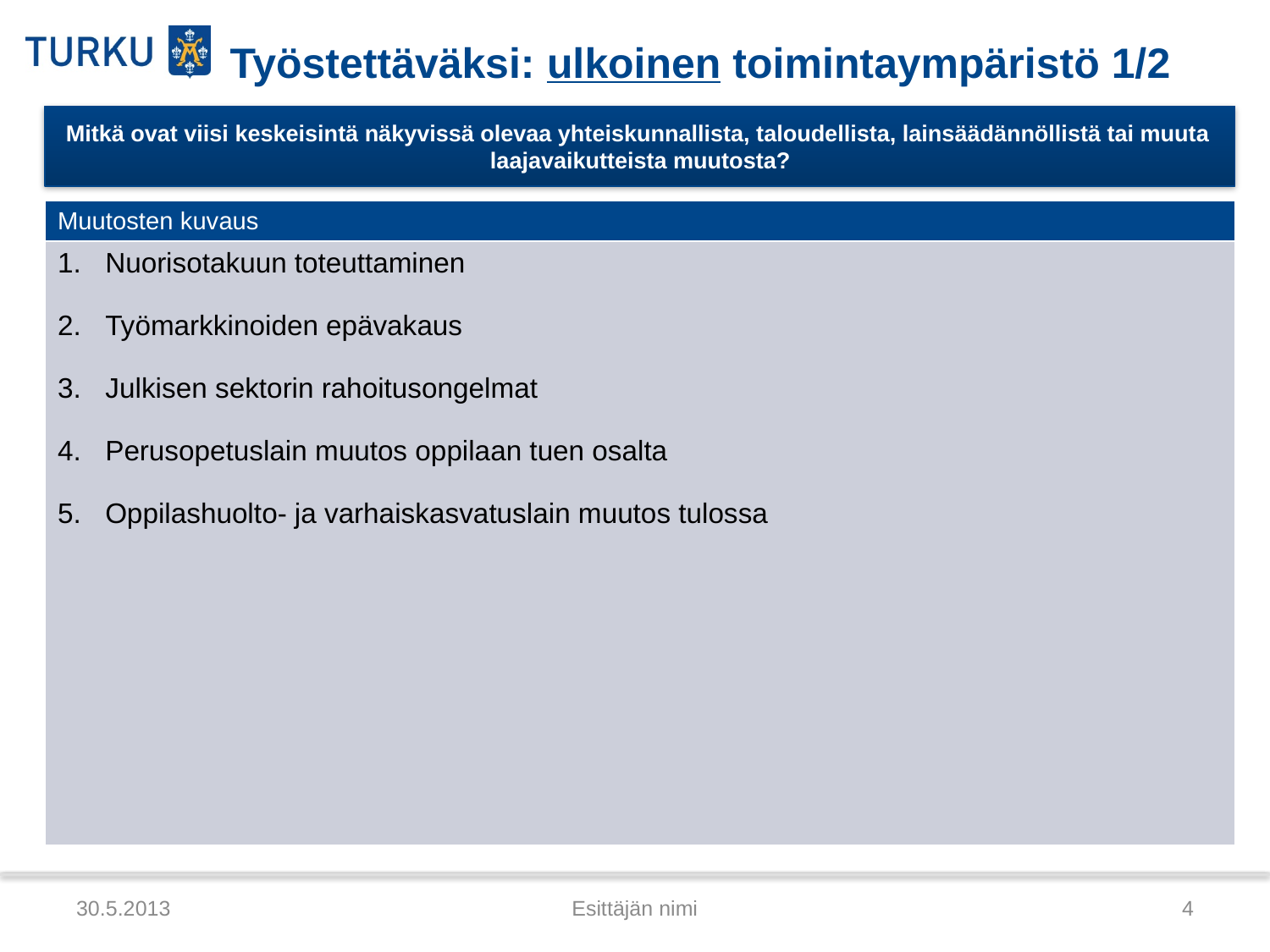

# Työstettäväksi: ulkoinen toimintaympäristö 1/2
Mitkä ovat viisi keskeisintä näkyvissä olevaa yhteiskunnallista, taloudellista, lainsäädännöllistä tai muuta  laajavaikutteista muutosta?
| Muutosten kuvaus |
| --- |
| Nuorisotakuun toteuttaminen Työmarkkinoiden epävakaus Julkisen sektorin rahoitusongelmat Perusopetuslain muutos oppilaan tuen osalta Oppilashuolto- ja varhaiskasvatuslain muutos tulossa |
30.5.2013
Esittäjän nimi
4